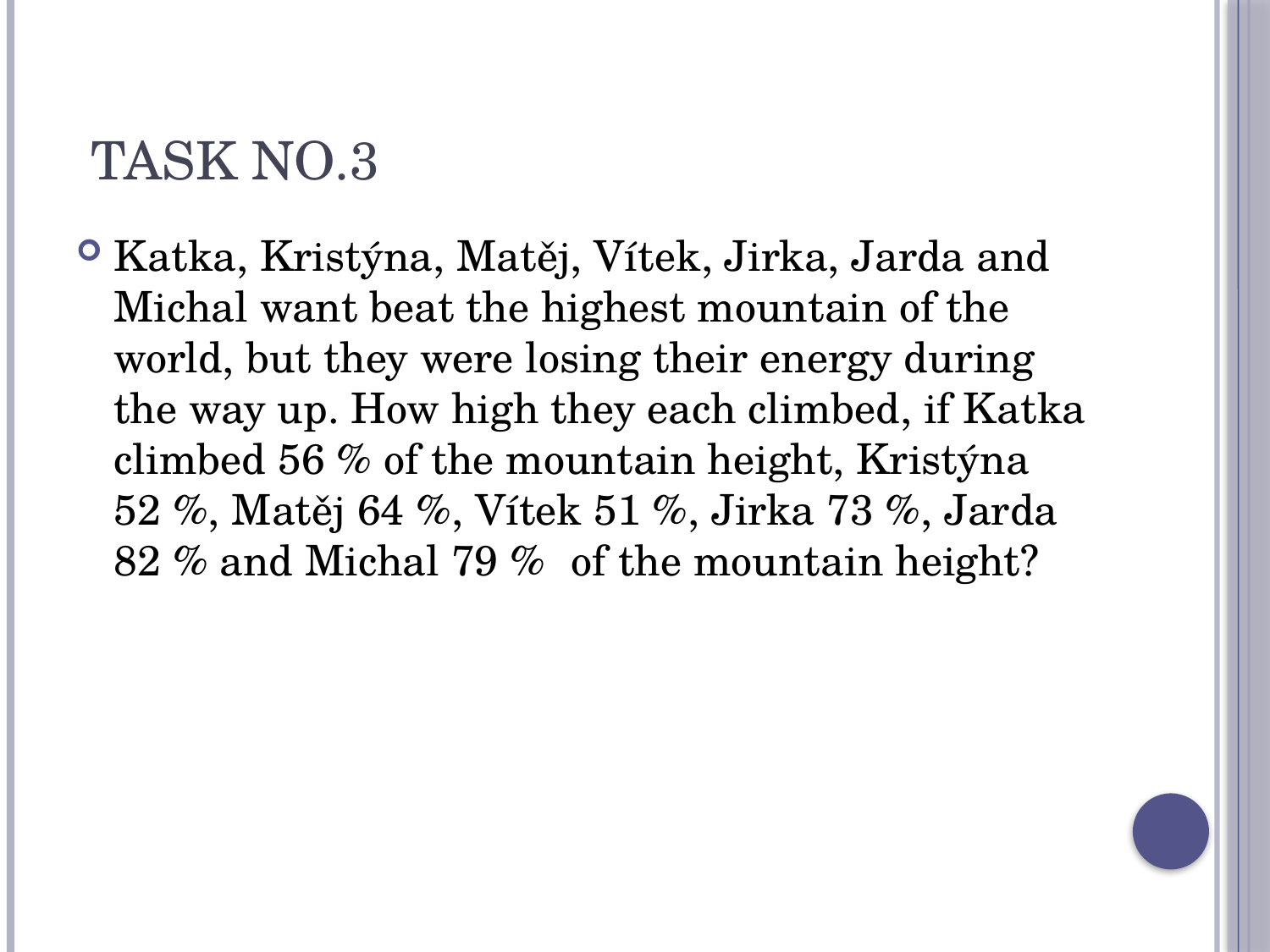

# Task no.3
Katka, Kristýna, Matěj, Vítek, Jirka, Jarda and Michal want beat the highest mountain of the world, but they were losing their energy during the way up. How high they each climbed, if Katka climbed 56 % of the mountain height, Kristýna 52 %, Matěj 64 %, Vítek 51 %, Jirka 73 %, Jarda 82 % and Michal 79 %  of the mountain height?